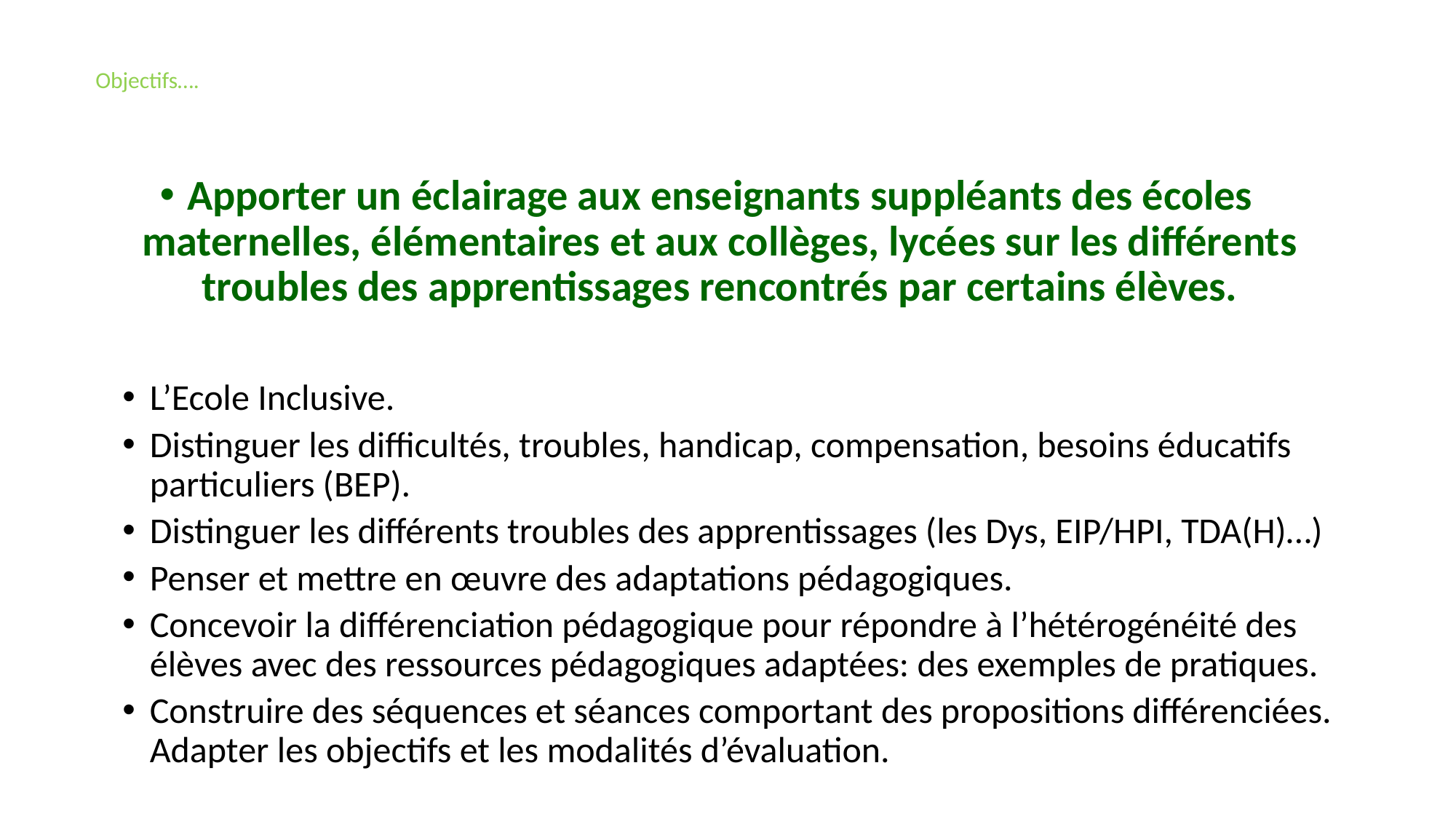

# Objectifs….
Apporter un éclairage aux enseignants suppléants des écoles maternelles, élémentaires et aux collèges, lycées sur les différents troubles des apprentissages rencontrés par certains élèves.

L’Ecole Inclusive.
Distinguer les difficultés, troubles, handicap, compensation, besoins éducatifs particuliers (BEP).
Distinguer les différents troubles des apprentissages (les Dys, EIP/HPI, TDA(H)…)
Penser et mettre en œuvre des adaptations pédagogiques.
Concevoir la différenciation pédagogique pour répondre à l’hétérogénéité des élèves avec des ressources pédagogiques adaptées: des exemples de pratiques.
Construire des séquences et séances comportant des propositions différenciées. Adapter les objectifs et les modalités d’évaluation.